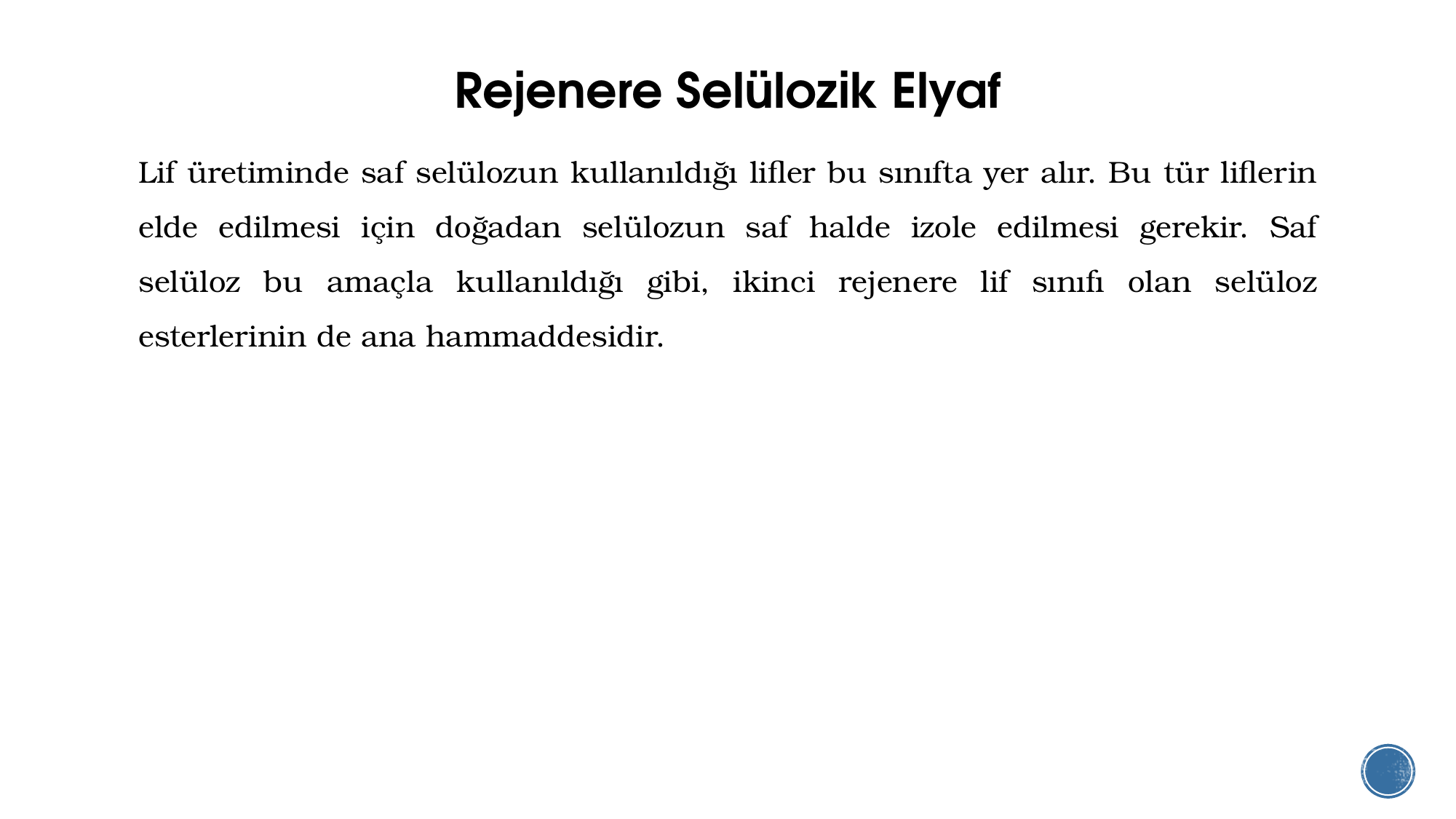

# Rejenere Selülozik Elyaf
Lif üretiminde saf selülozun kullanıldığı lifler bu sınıfta yer alır. Bu tür liflerin elde edilmesi için doğadan selülozun saf halde izole edilmesi gerekir. Saf selüloz bu amaçla kullanıldığı gibi, ikinci rejenere lif sınıfı olan selüloz esterlerinin de ana hammaddesidir.